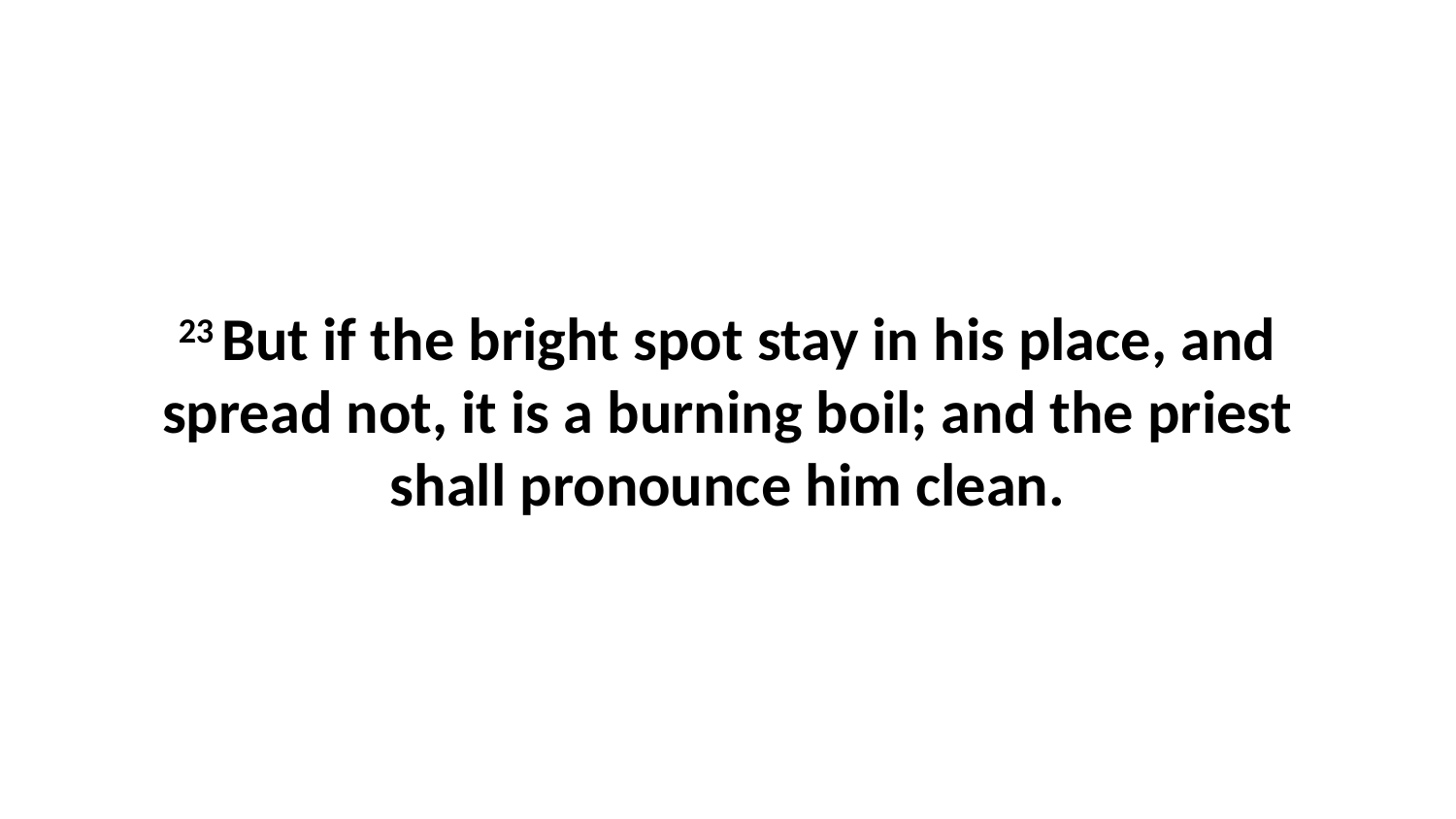

23 But if the bright spot stay in his place, and spread not, it is a burning boil; and the priest shall pronounce him clean.